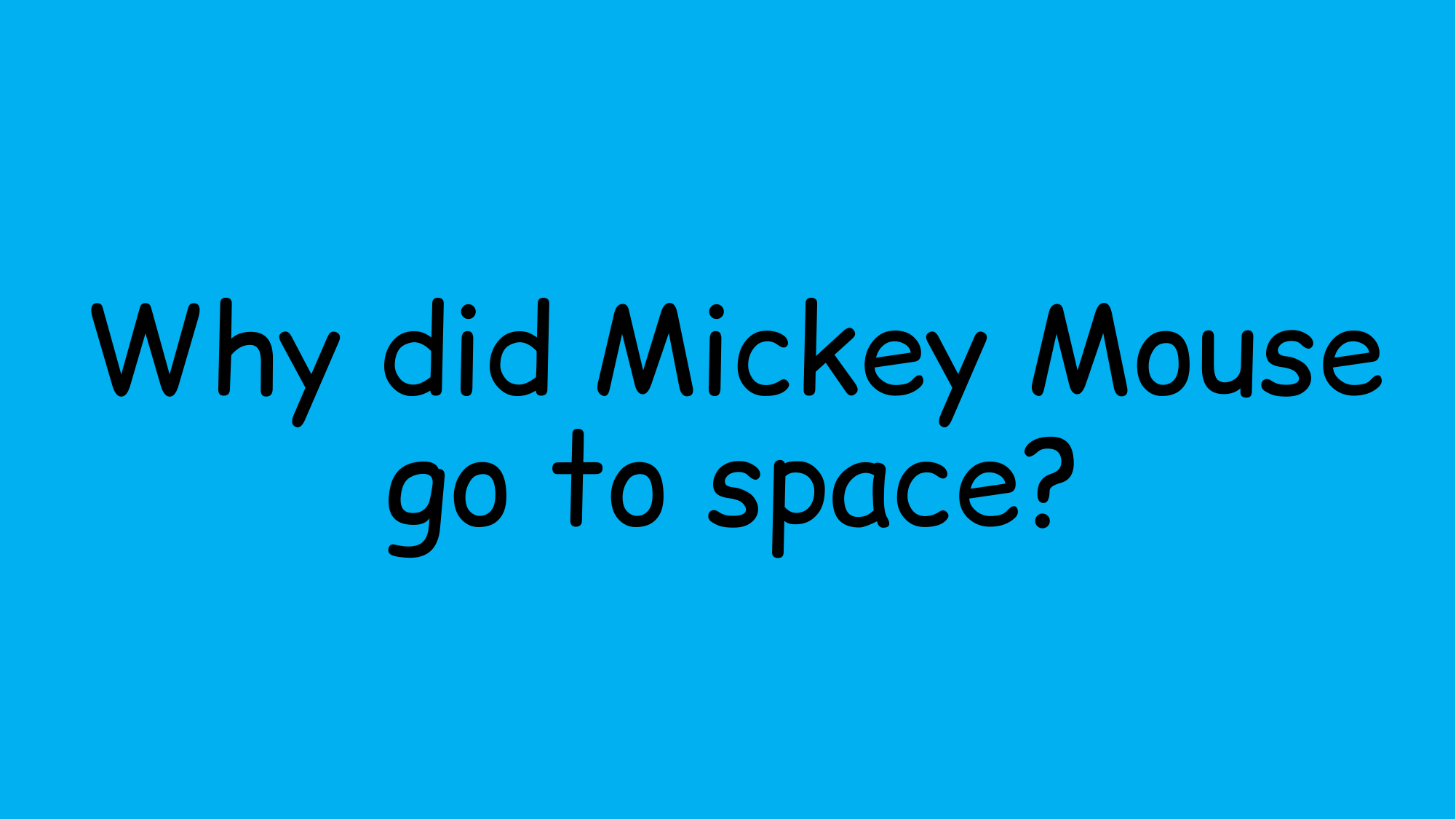

# Why did Mickey Mouse go to space?